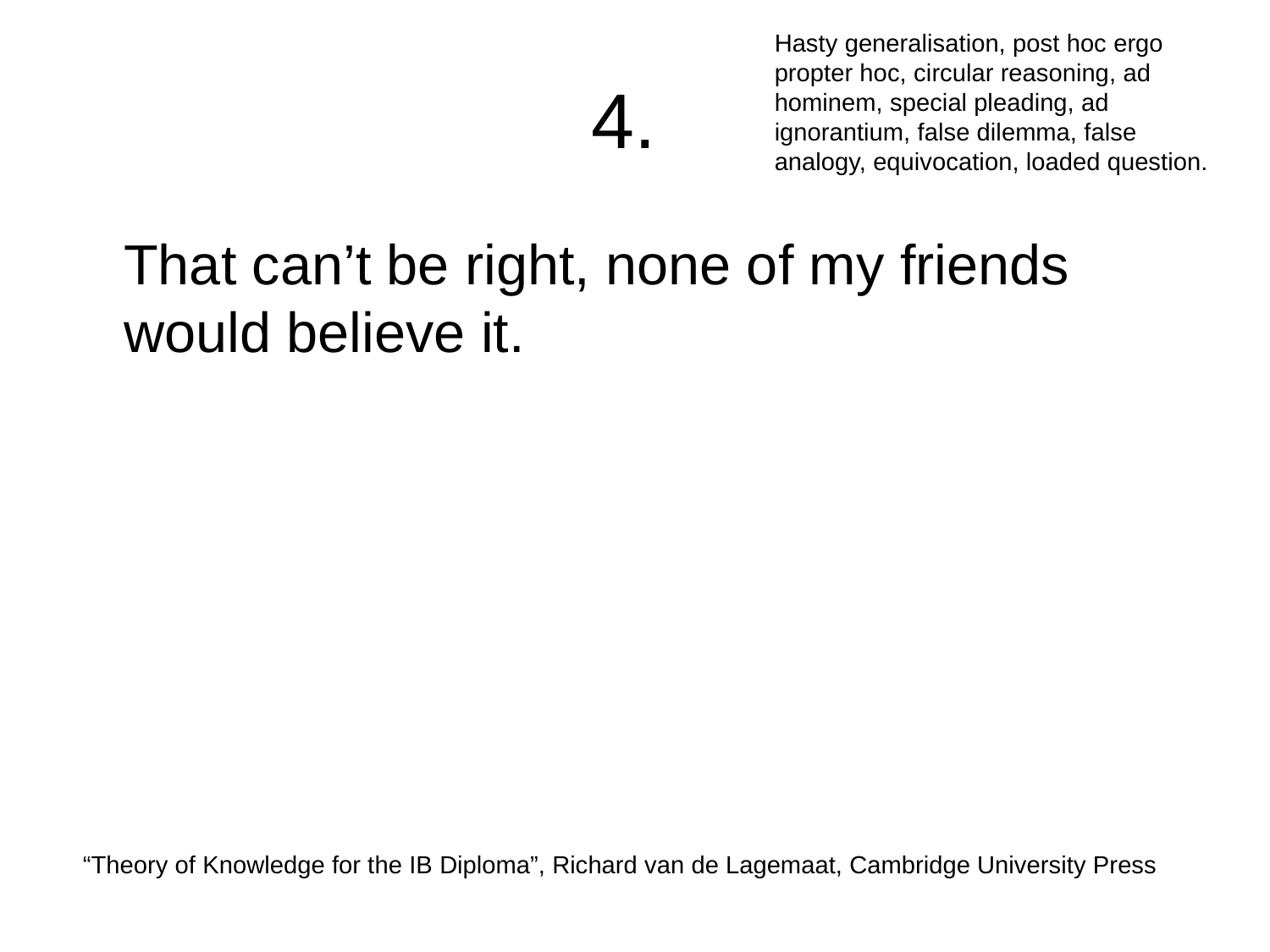

Hasty generalisation, post hoc ergo propter hoc, circular reasoning, ad hominem, special pleading, ad ignorantium, false dilemma, false analogy, equivocation, loaded question.
# 4.
	That can’t be right, none of my friends would believe it.
“Theory of Knowledge for the IB Diploma”, Richard van de Lagemaat, Cambridge University Press